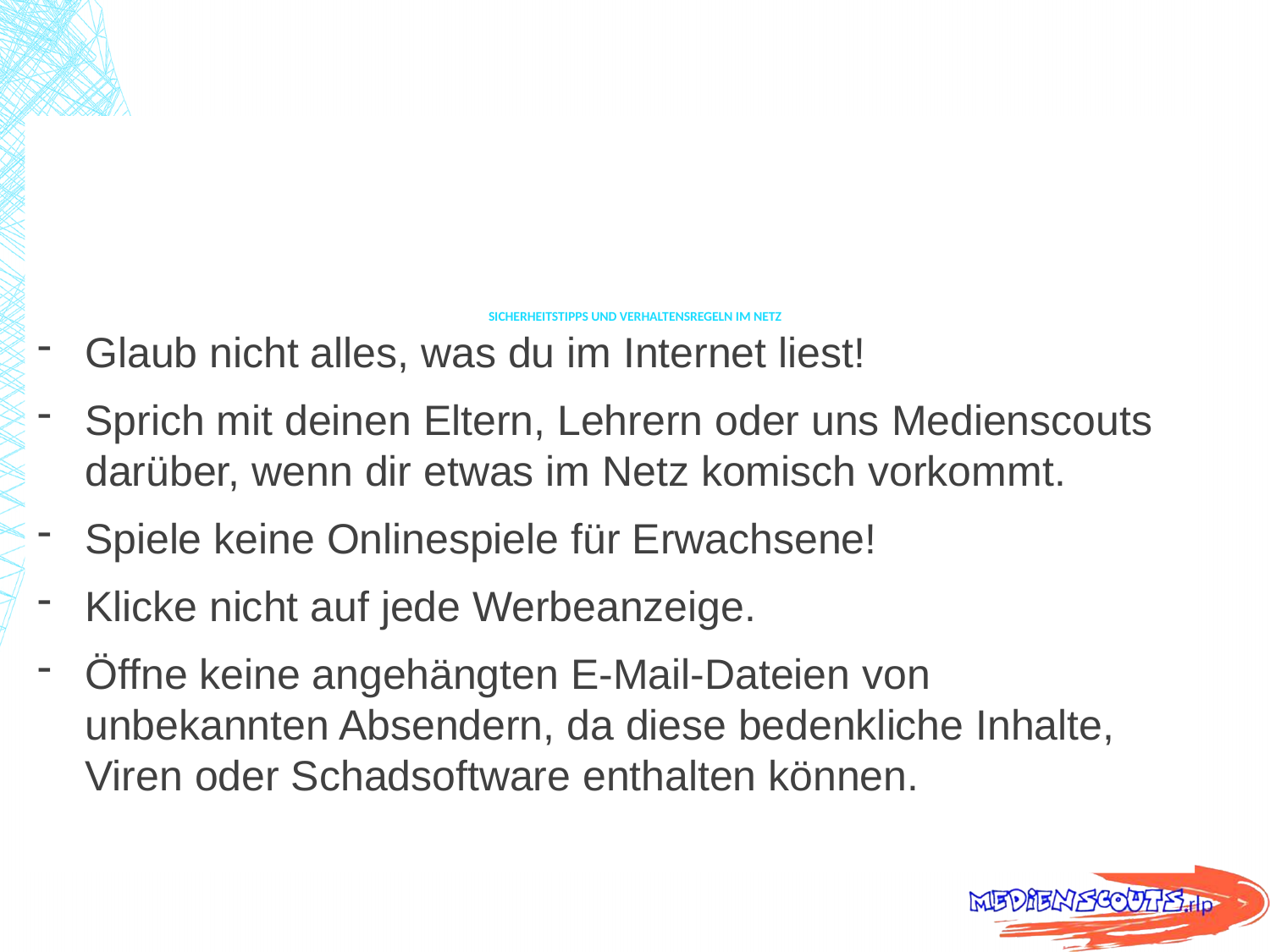

Sicherheitstipps und Verhaltensregeln im Netz

Glaub nicht alles, was du im Internet liest!

Sprich mit deinen Eltern, Lehrern oder uns Medienscouts darüber, wenn dir etwas im Netz komisch vorkommt.

Spiele keine Onlinespiele für Erwachsene!

Klicke nicht auf jede Werbeanzeige.

Öffne keine angehängten E-Mail-Dateien von unbekannten Absendern, da diese bedenkliche Inhalte, Viren oder Schadsoftware enthalten können.